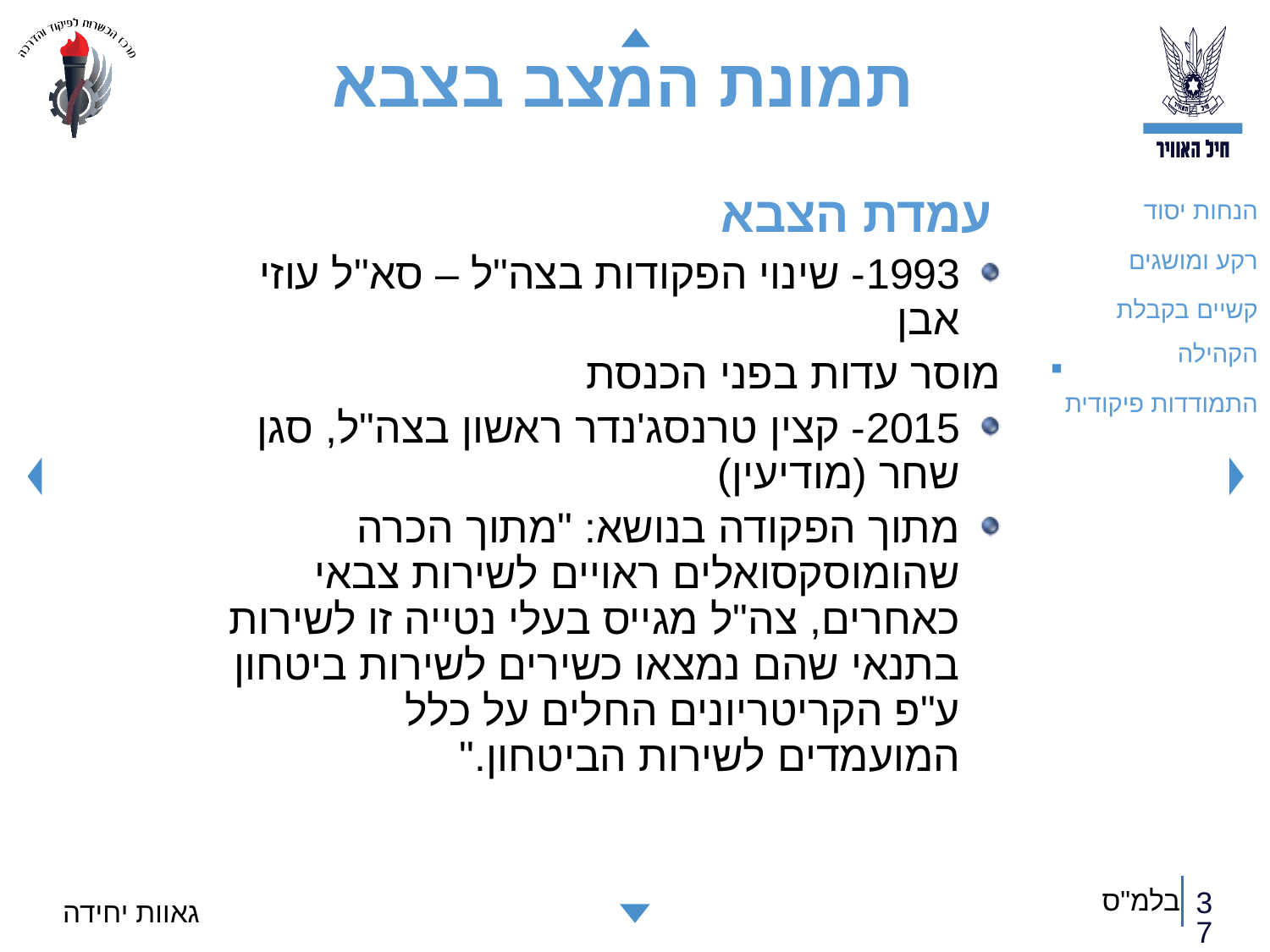

# תמונת המצב בצבא
הנחות יסוד
רקע ומושגים
קשיים בקבלת הקהילה
התמודדות פיקודית
עמדת הצבא
1993- שינוי הפקודות בצה"ל – סא"ל עוזי אבן
   מוסר עדות בפני הכנסת
2015- קצין טרנסג'נדר ראשון בצה"ל, סגן שחר (מודיעין)
מתוך הפקודה בנושא: "מתוך הכרה שהומוסקסואלים ראויים לשירות צבאי כאחרים, צה"ל מגייס בעלי נטייה זו לשירות בתנאי שהם נמצאו כשירים לשירות ביטחון ע"פ הקריטריונים החלים על כלל המועמדים לשירות הביטחון."
37
גאוות יחידה